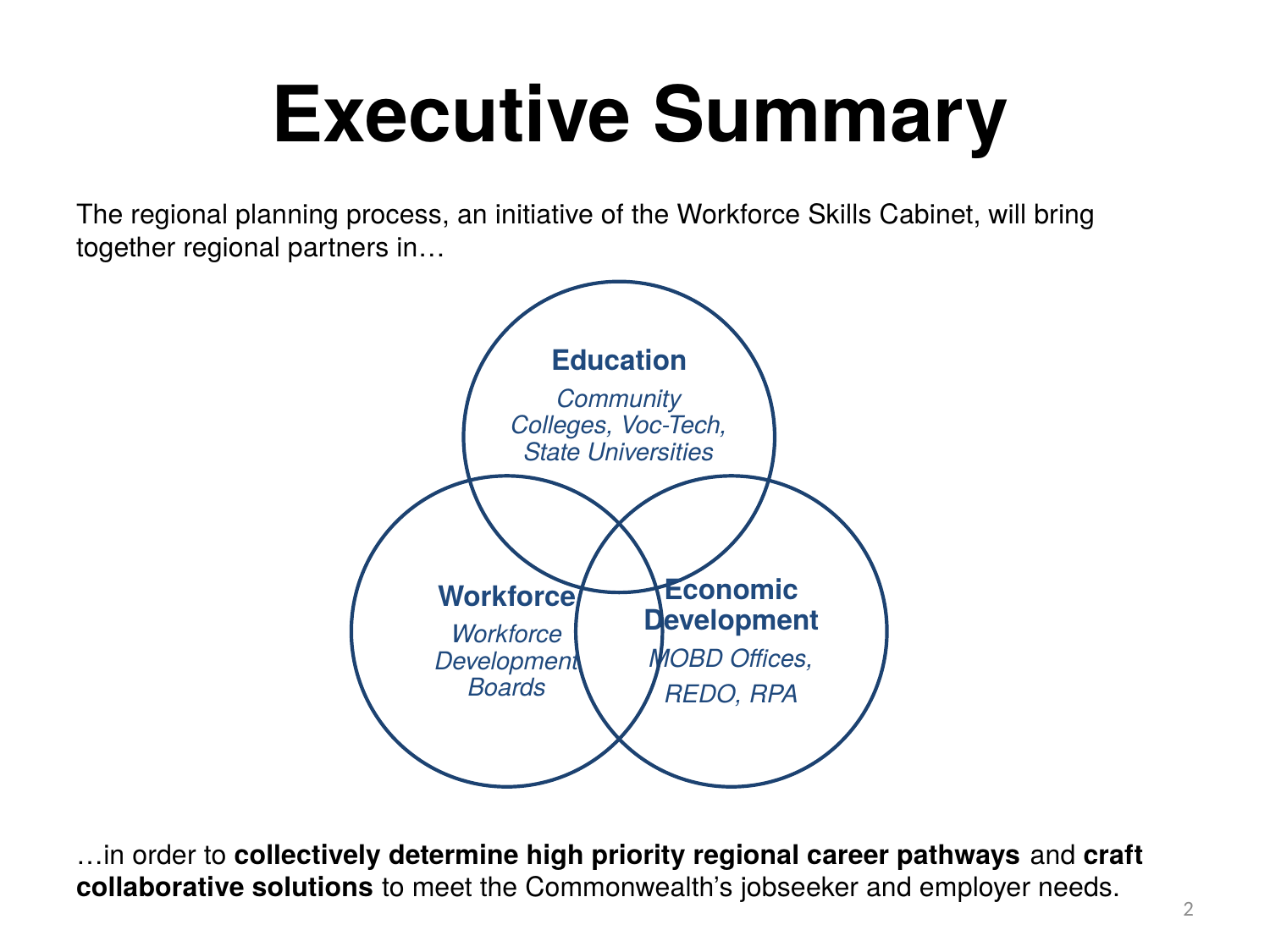

# Executive Summary
The regional planning process, an initiative of the Workforce Skills Cabinet, will bring together regional partners in…

…in order to collectively determine high priority regional career pathways and craft collaborative solutions to meet the Commonwealth’s jobseeker and employer needs.
Education
Community Colleges, Voc-Tech, State Universities
Economic Development
MOBD Offices,
REDO, RPA
Workforce
Workforce Development Boards
2